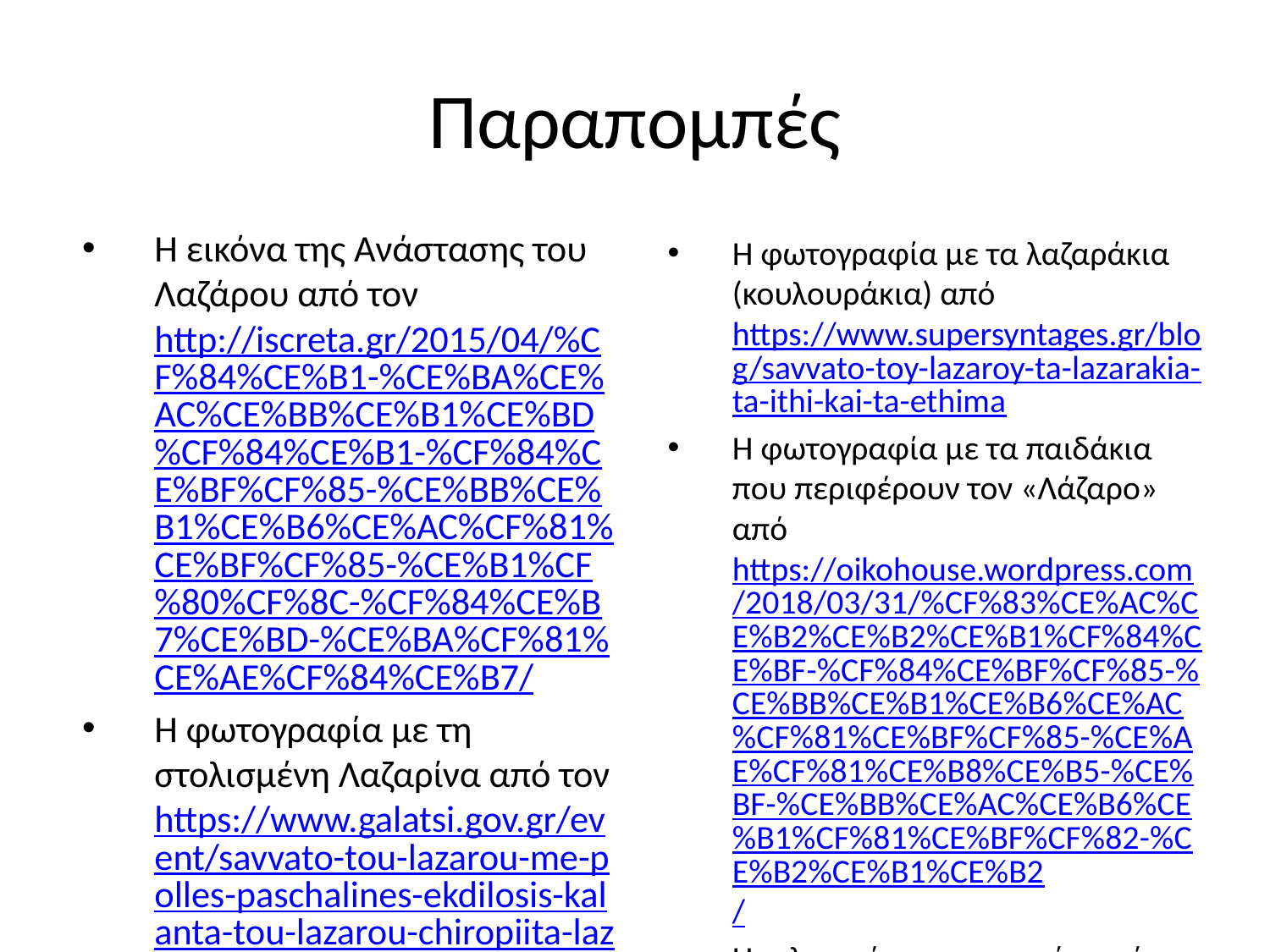

# Παραπομπές

Η φωτογραφία με τα λαζαράκια (κουλουράκια) από https://www.supersyntages.gr/blog/savvato-toy-lazaroy-ta-lazarakia-ta-ithi-kai-ta-ethima
Η φωτογραφία με τα παιδάκια που περιφέρουν τον «Λάζαρο» από https://oikohouse.wordpress.com/2018/03/31/%CF%83%CE%AC%CE%B2%CE%B2%CE%B1%CF%84%CE%BF-%CF%84%CE%BF%CF%85-%CE%BB%CE%B1%CE%B6%CE%AC%CF%81%CE%BF%CF%85-%CE%AE%CF%81%CE%B8%CE%B5-%CE%BF-%CE%BB%CE%AC%CE%B6%CE%B1%CF%81%CE%BF%CF%82-%CE%B2%CE%B1%CE%B2/
Η τελευταία φωτογραφία από τον https://enypografa.gr/%CE%B1%CF%85%CF%84%CE%BF%CE%B4%CE%B9%CE%BF%CE%B9%CE%BA%CE%B7%CF%83%CE%B7/%CF%80%CE%B1%CF%83%CF%87%CE%B1%CE%BB%CE%B9%CE%BD%CE%AD%CF%82-%CE%B5%CE%BA%CE%B4%CE%B7%CE%BB%CF%8E%CF%83%CE%B5%CE%B9%CF%82-%CE%B1%CF%80%CF%8C-%CF%84%CE%B1-%CE%BA%CE%B1%CF%80%CE%B7-%CE%B4%CE%AE%CE%BC/

          Ράνια Ααρών, ΠΕ 79.01
          10/04/2020

Η εικόνα της Ανάστασης του Λαζάρου από τον http://iscreta.gr/2015/04/%CF%84%CE%B1-%CE%BA%CE%AC%CE%BB%CE%B1%CE%BD%CF%84%CE%B1-%CF%84%CE%BF%CF%85-%CE%BB%CE%B1%CE%B6%CE%AC%CF%81%CE%BF%CF%85-%CE%B1%CF%80%CF%8C-%CF%84%CE%B7%CE%BD-%CE%BA%CF%81%CE%AE%CF%84%CE%B7/
Η φωτογραφία με τη στολισμένη Λαζαρίνα από τον https://www.galatsi.gov.gr/event/savvato-tou-lazarou-me-polles-paschalines-ekdilosis-kalanta-tou-lazarou-chiropiita-lazarakia-ithi-ke-ethima-tou-pascha-ke-synavlia-entechnis-mousikis/
Η ασπρόμαυρη φωτογραφία με τις 3 Λαζαρίνες από τον https://www.mothersblog.gr/free-time/story/35103/mathete-sta-paidia-sas-ta-kalanta-toy-lazaroy
Η ασπρόμαυρη φωτογραφία με τα αγοράκια από τον https://opyrros.wordpress.com/2012/04/03/%CF%84%CE%BF-%CF%83%CE%AC%CE%B2%CE%B2%CE%B1%CF%84%CE%BF-%CF%84%CE%BF%CF%85-%CE%BB%CE%B1%CE%B6%CE%AC%CF%81%CE%BF%CF%85-%CE%AE%CF%80%CE%B5%CE%B9%CF%81%CE%BF%CF%82/